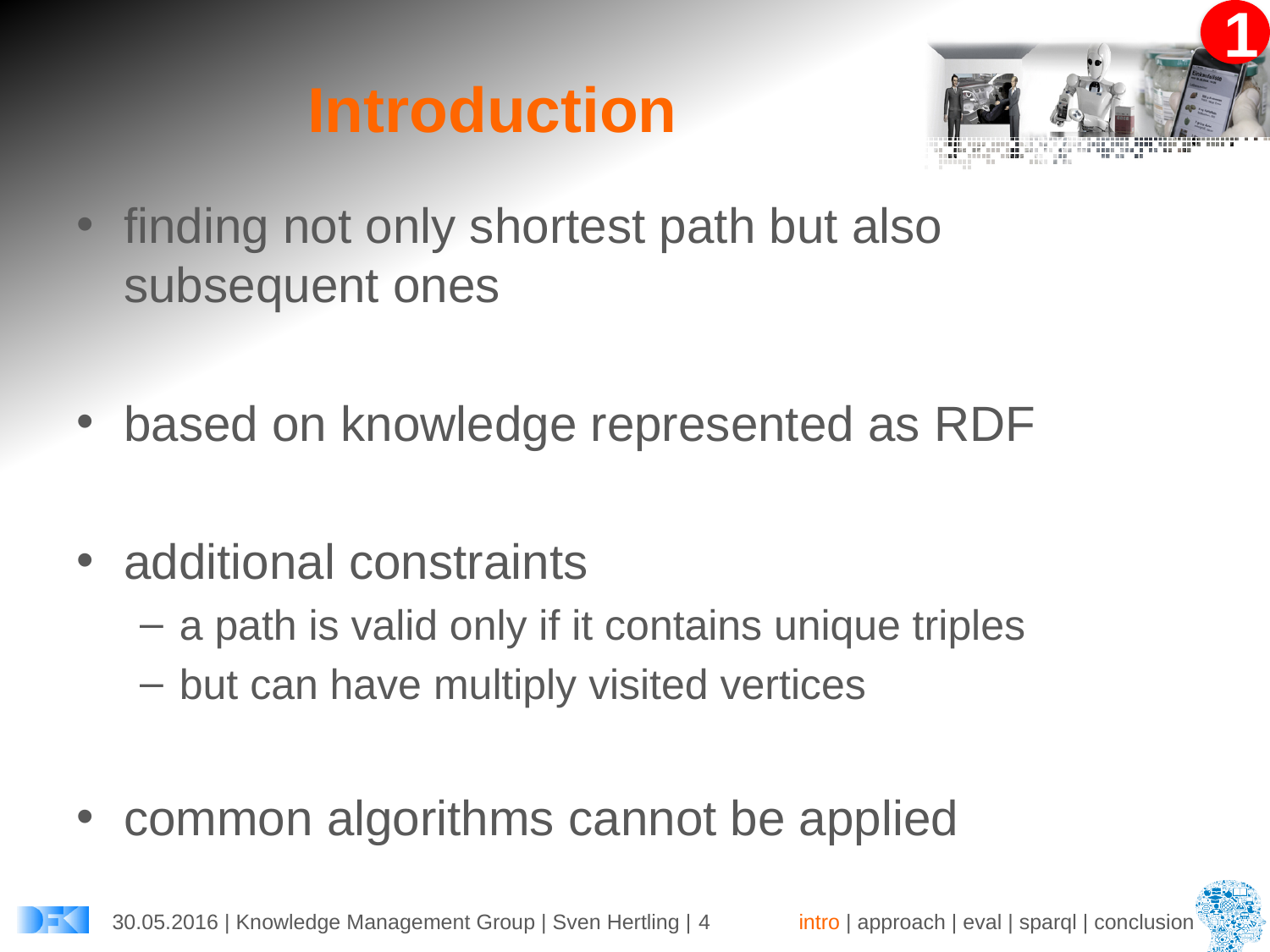

# Introduction
finding not only shortest path but also subsequent ones

based on knowledge represented as RDF

additional constraints
a path is valid only if it contains unique triples
but can have multiply visited vertices

common algorithms cannot be applied
30.05.2016 | Knowledge Management Group | Sven Hertling | 4
intro | approach | eval | sparql | conclusion